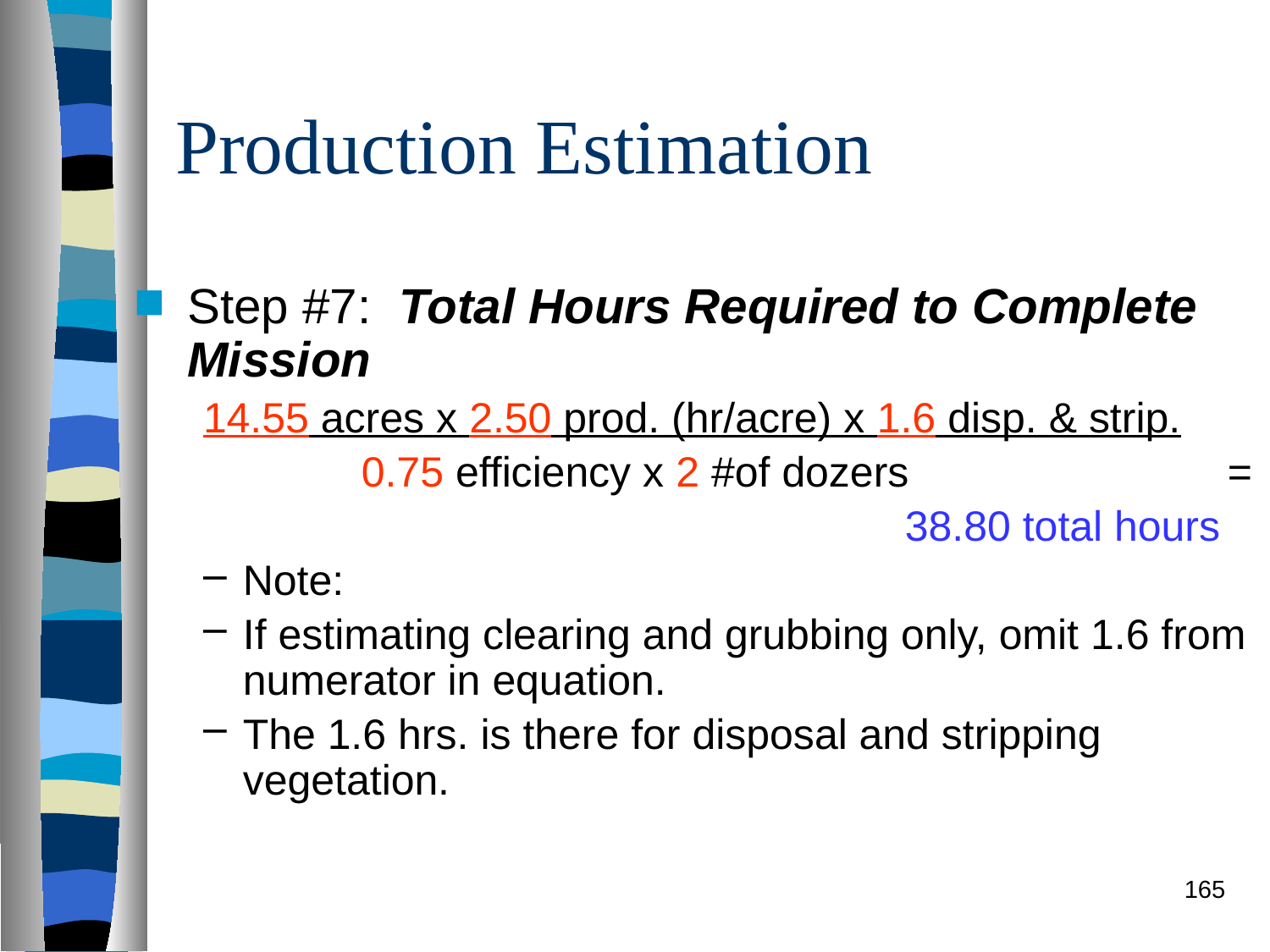

# Production Estimation
Step #7:  Total Hours Required to Complete Mission
14.55 acres x 2.50 prod. (hr/acre) x 1.6 disp. & strip.
          0.75 efficiency x 2 #of dozers                           =
       				             38.80 total hours
Note:
If estimating clearing and grubbing only, omit 1.6 from numerator in equation.
The 1.6 hrs. is there for disposal and stripping vegetation.
165